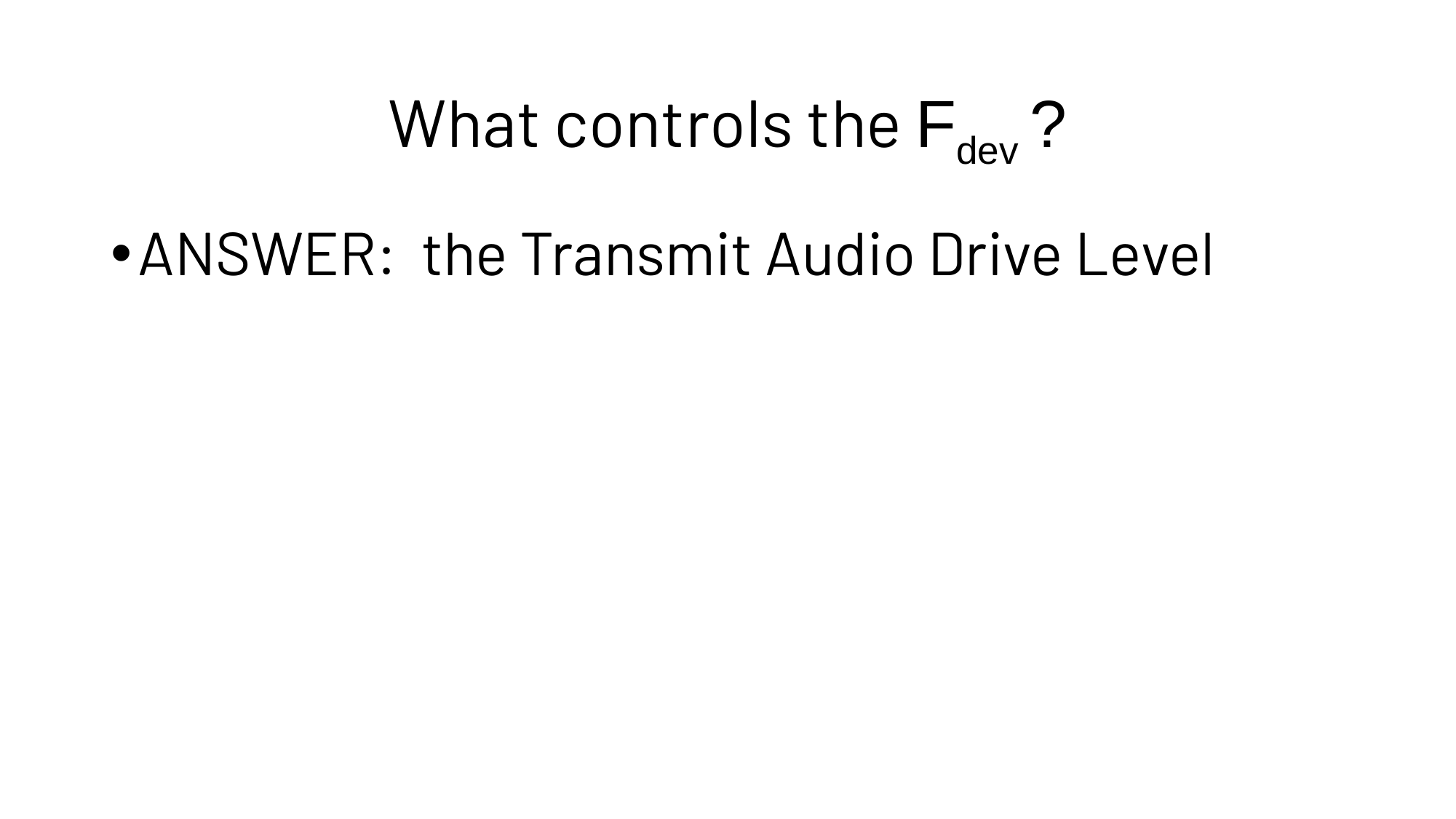

# What controls the Fdev ?
ANSWER:  the Transmit Audio Drive Level